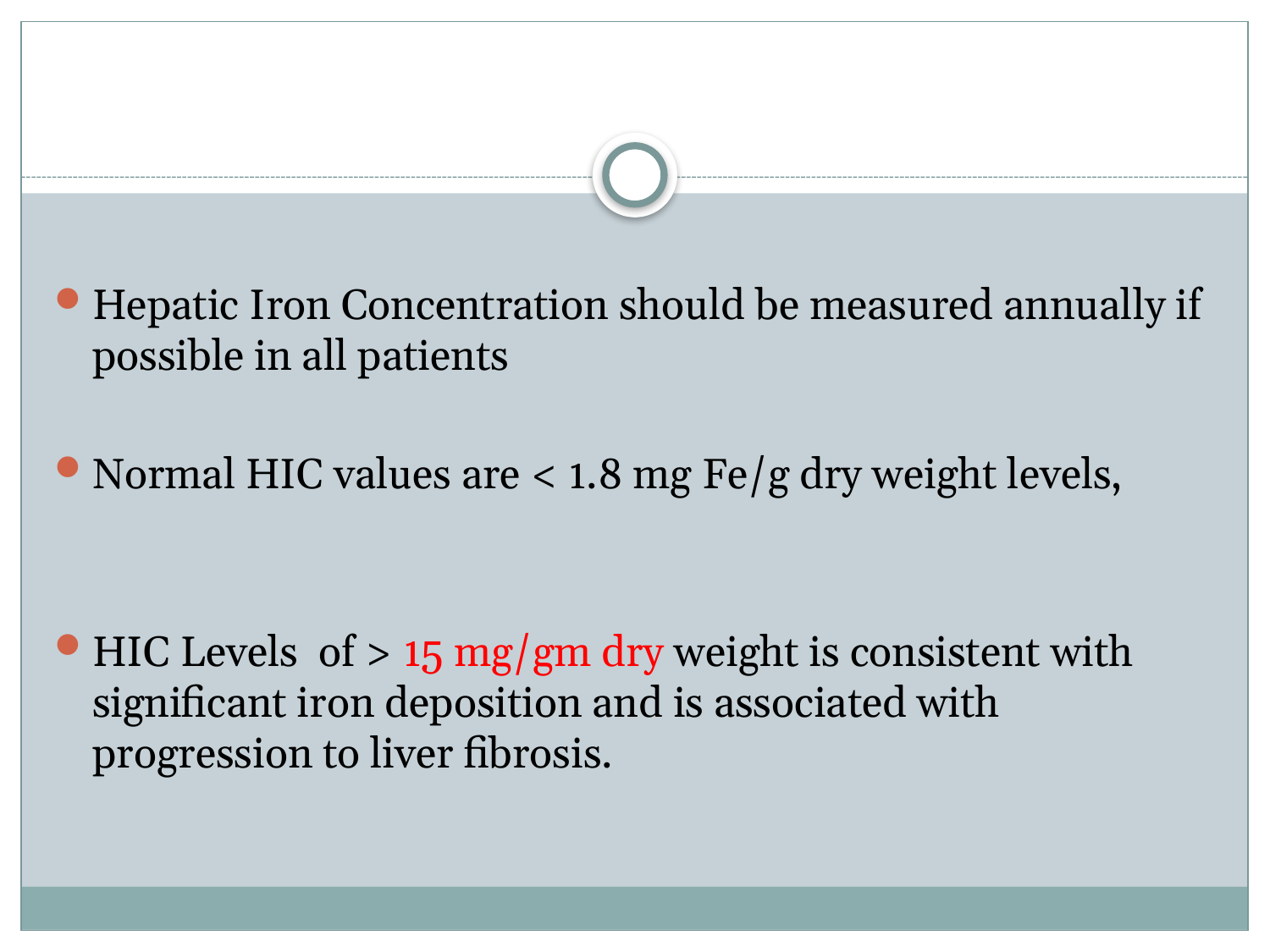

#

Hepatic Iron Concentration should be measured annually if possible in all patients

Normal HIC values are < 1.8 mg Fe/g dry weight levels,

HIC Levels  of > 15 mg/gm dry weight is consistent with significant iron deposition and is associated with progression to liver fibrosis.